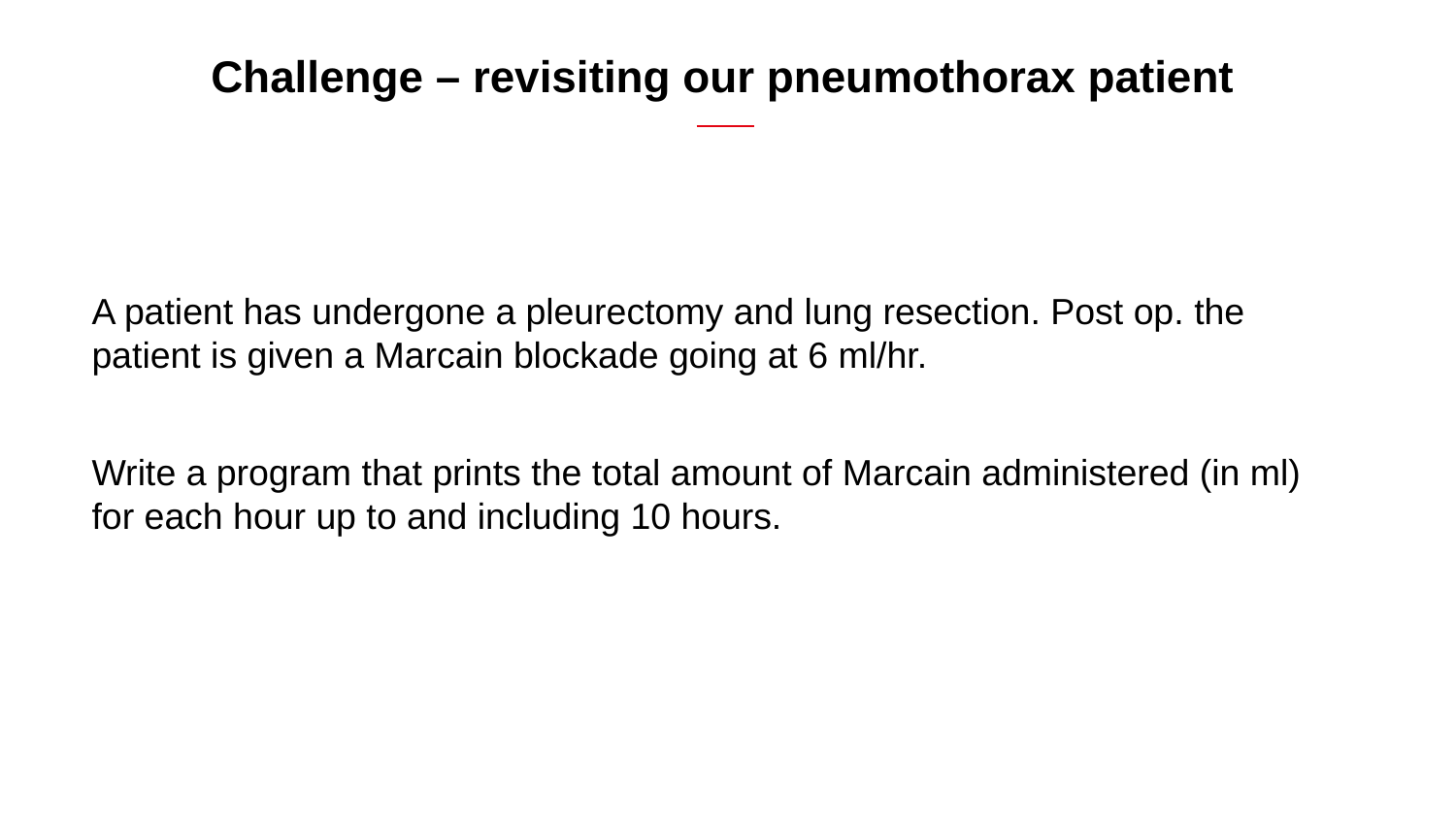

# Challenge – revisiting our pneumothorax patient

A patient has undergone a pleurectomy and lung resection. Post op. the patient is given a Marcain blockade going at 6 ml/hr.

Write a program that prints the total amount of Marcain administered (in ml) for each hour up to and including 10 hours.